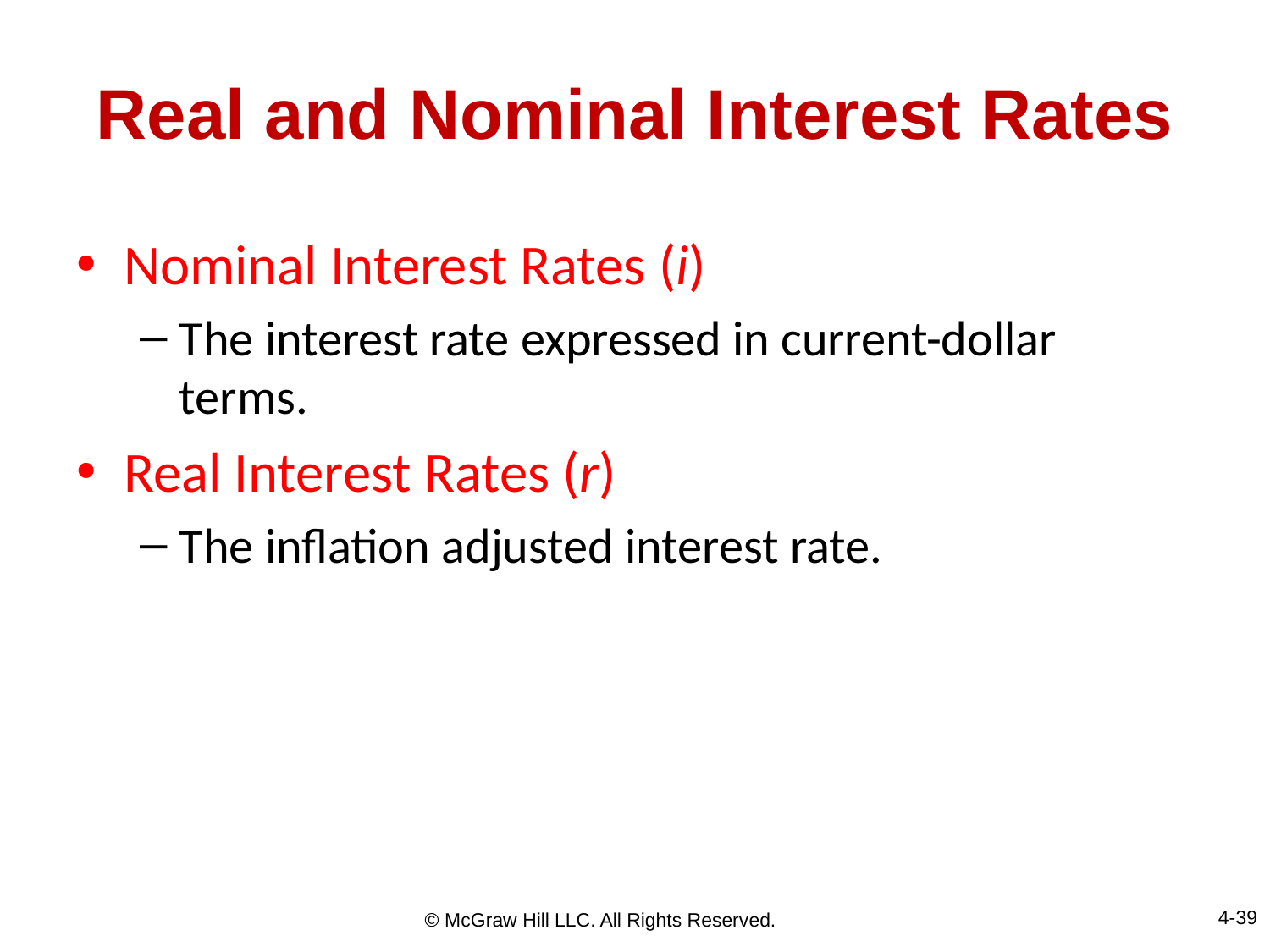

# Real and Nominal Interest Rates
Nominal Interest Rates (i)
The interest rate expressed in current-dollar terms.
Real Interest Rates (r)
The inflation adjusted interest rate.
4-39

© McGraw Hill LLC. All Rights Reserved.